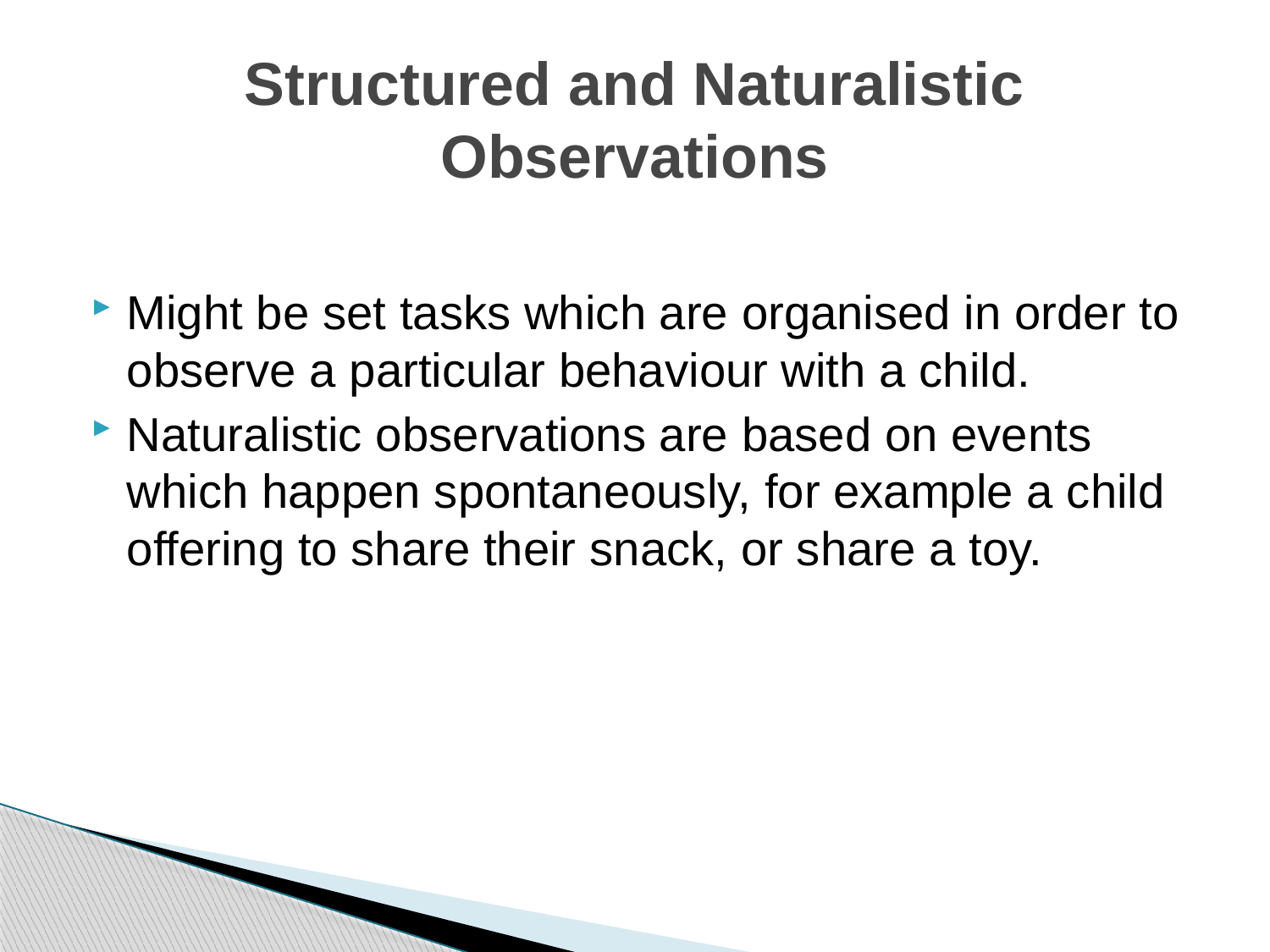

# Structured and Naturalistic Observations
Might be set tasks which are organised in order to observe a particular behaviour with a child.
Naturalistic observations are based on events which happen spontaneously, for example a child offering to share their snack, or share a toy.